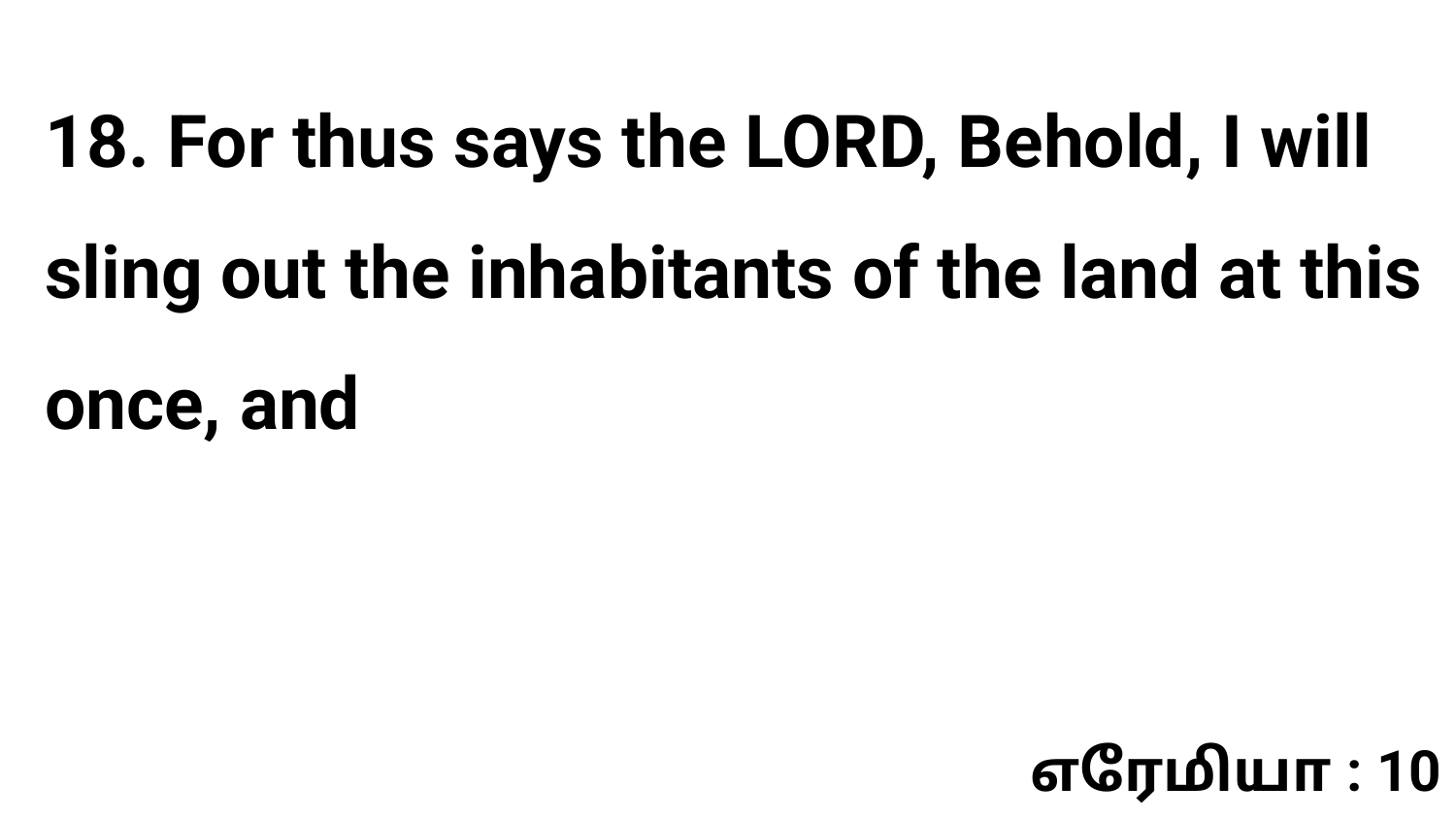

18. For thus says the LORD, Behold, I will sling out the inhabitants of the land at this once, and
எரேமியா : 10